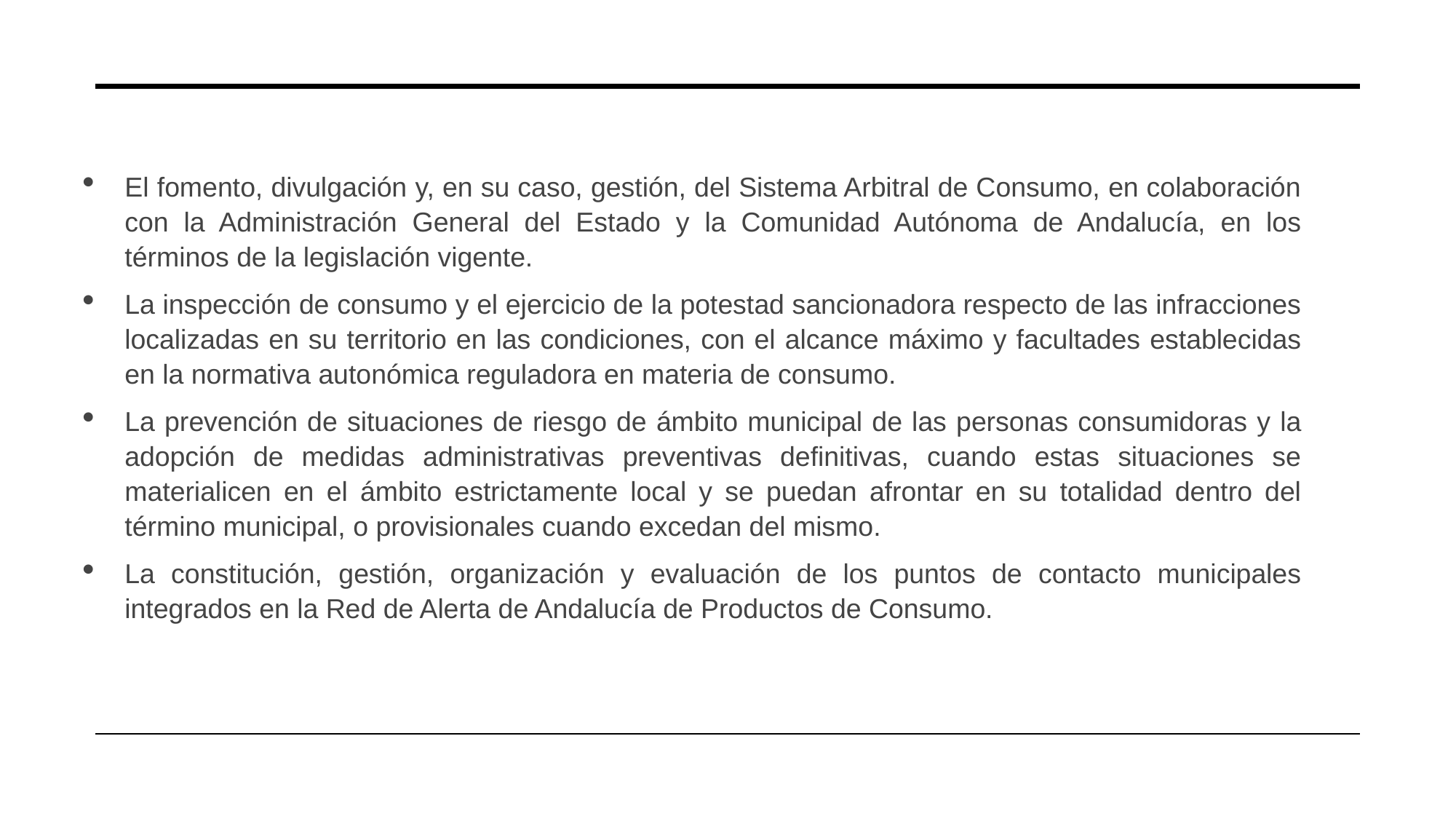

El fomento, divulgación y, en su caso, gestión, del Sistema Arbitral de Consumo, en colaboración con la Administración General del Estado y la Comunidad Autónoma de Andalucía, en los términos de la legislación vigente.
La inspección de consumo y el ejercicio de la potestad sancionadora respecto de las infracciones localizadas en su territorio en las condiciones, con el alcance máximo y facultades establecidas en la normativa autonómica reguladora en materia de consumo.
La prevención de situaciones de riesgo de ámbito municipal de las personas consumidoras y la adopción de medidas administrativas preventivas definitivas, cuando estas situaciones se materialicen en el ámbito estrictamente local y se puedan afrontar en su totalidad dentro del término municipal, o provisionales cuando excedan del mismo.
La constitución, gestión, organización y evaluación de los puntos de contacto municipales integrados en la Red de Alerta de Andalucía de Productos de Consumo.